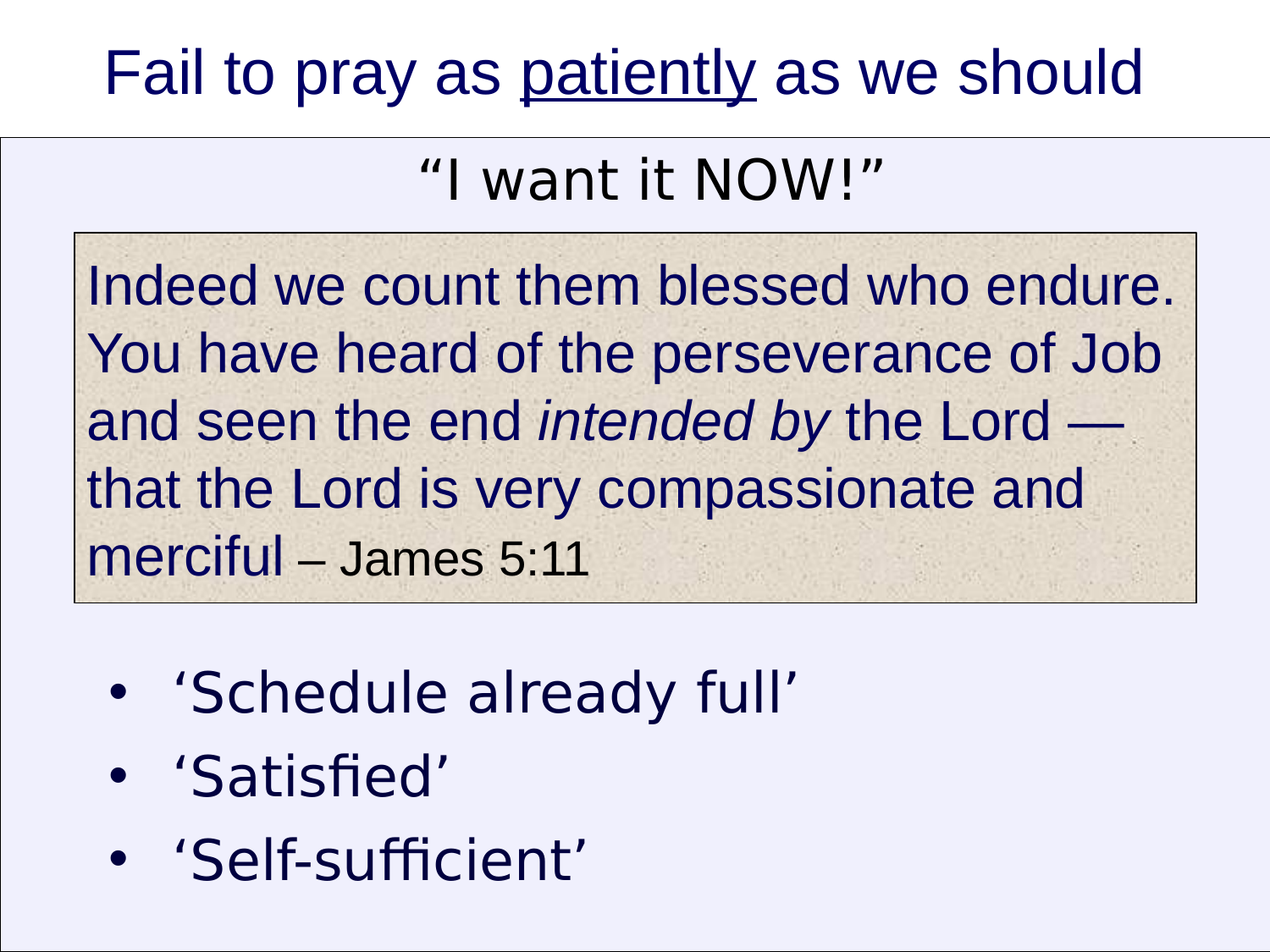

# Fail to pray as patiently as we should
“I want it NOW!”

‘Schedule already full’
‘Satisfied’
‘Self-sufficient’

Indeed we count them blessed who endure. You have heard of the perseverance of Job and seen the end intended by the Lord —that the Lord is very compassionate and merciful – James 5:11